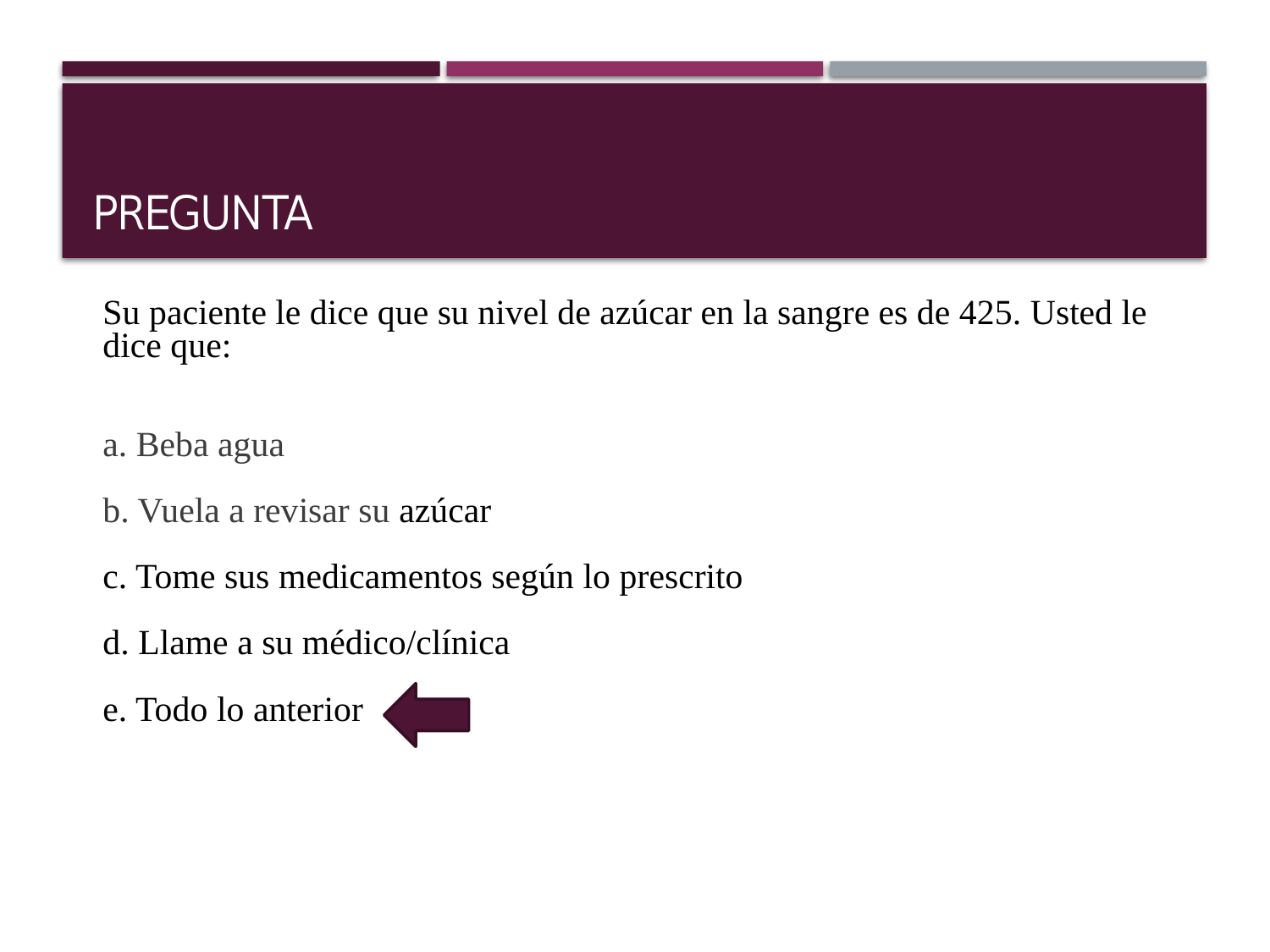

# PREGUNTA
Su paciente le dice que su nivel de azúcar en la sangre es de 425. Usted le
dice que:

a. Beba agua

b. Vuela a revisar su azúcar

c. Tome sus medicamentos según lo prescrito

d. Llame a su médico/clínica

e. Todo lo anterior